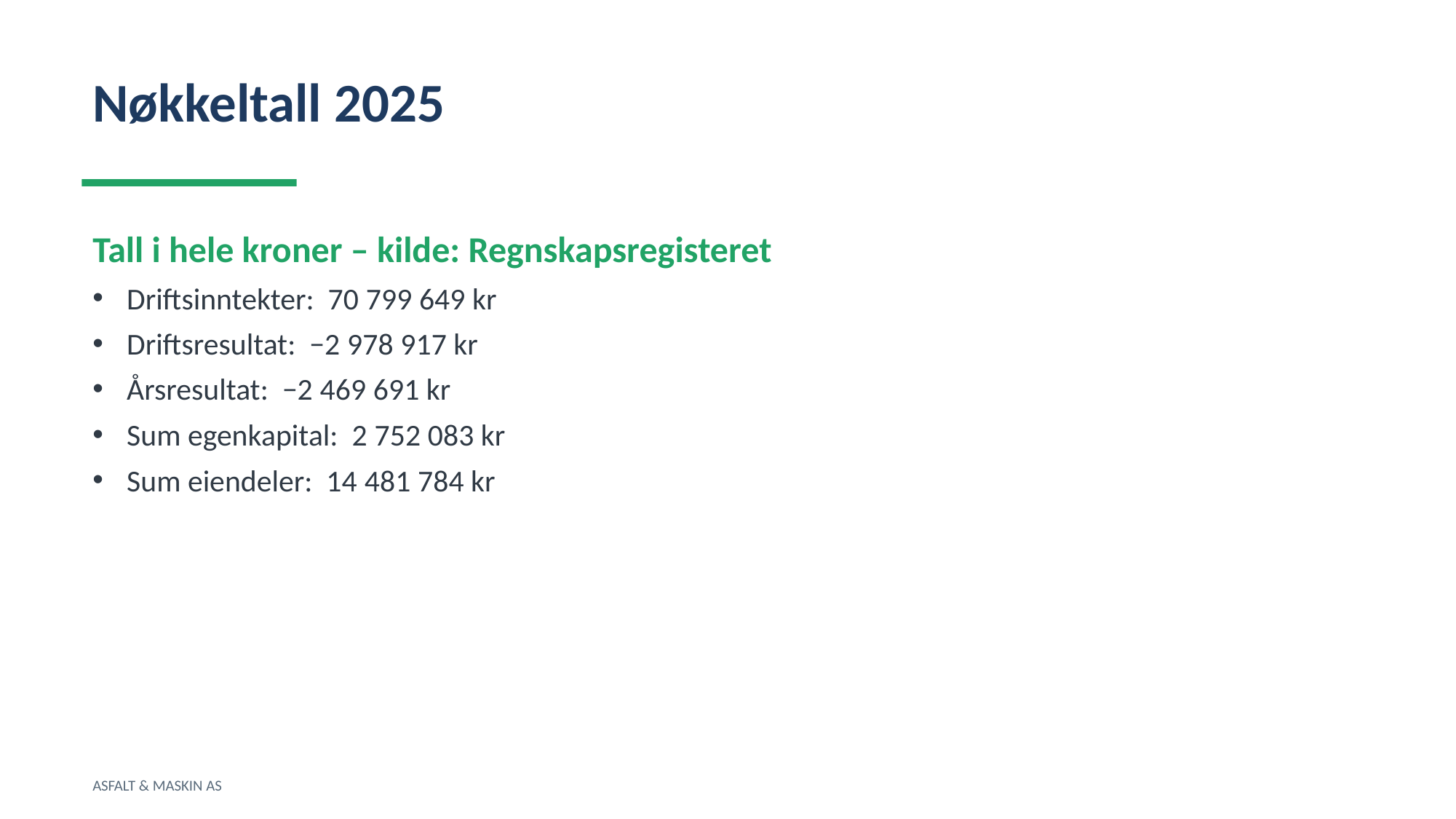

Nøkkeltall 2025

Tall i hele kroner – kilde: Regnskapsregisteret
Driftsinntekter:  70 799 649 kr
Driftsresultat:  −2 978 917 kr
Årsresultat:  −2 469 691 kr
Sum egenkapital:  2 752 083 kr
Sum eiendeler:  14 481 784 kr
ASFALT & MASKIN AS